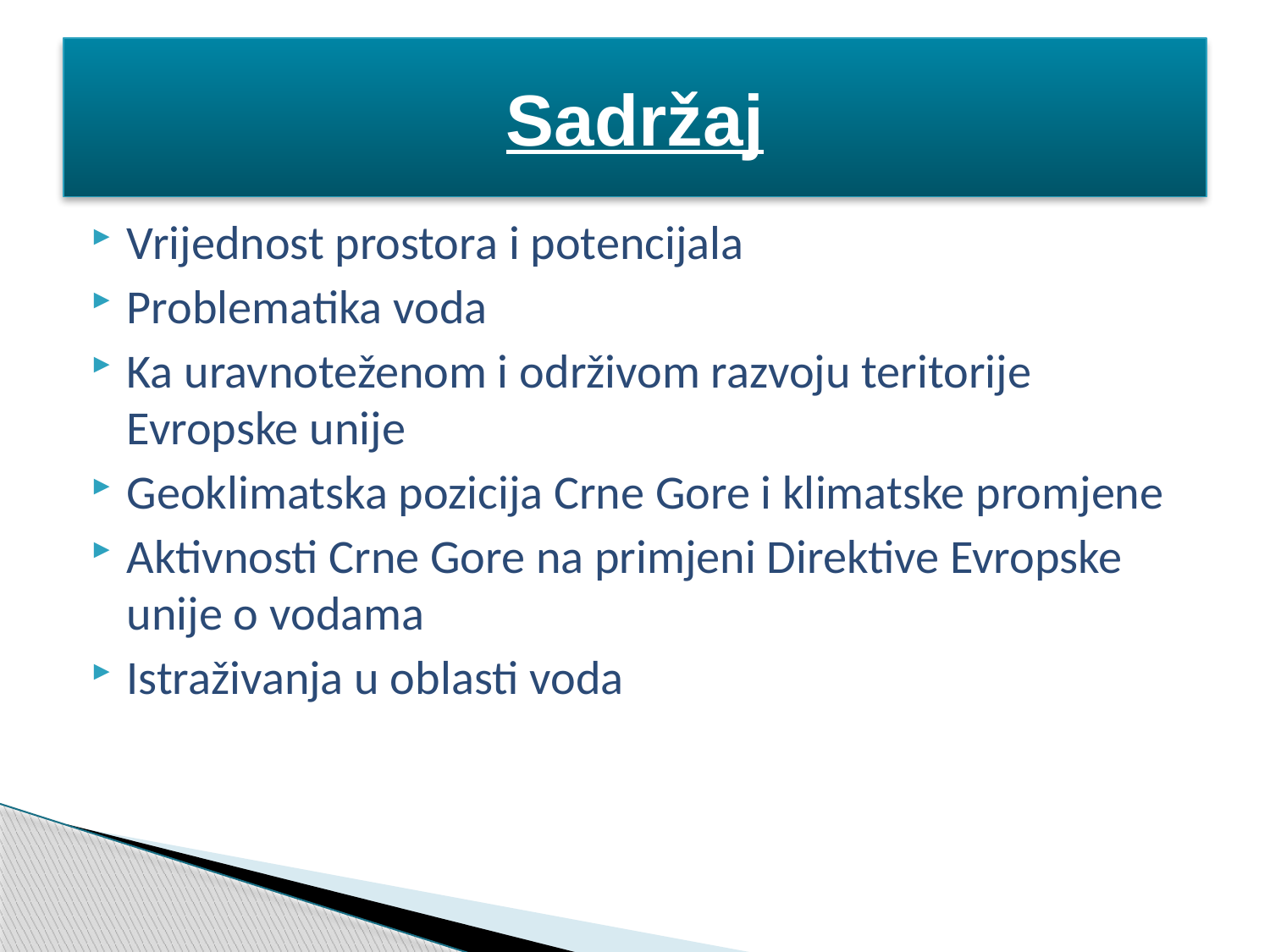

# Sadržaj
Vrijednost prostora i potencijala
Problematika voda
Ka uravnoteženom i održivom razvoju teritorije Evropske unije
Geoklimatska pozicija Crne Gore i klimatske promjene
Aktivnosti Crne Gore na primjeni Direktive Evropske unije o vodama
Istraživanja u oblasti voda